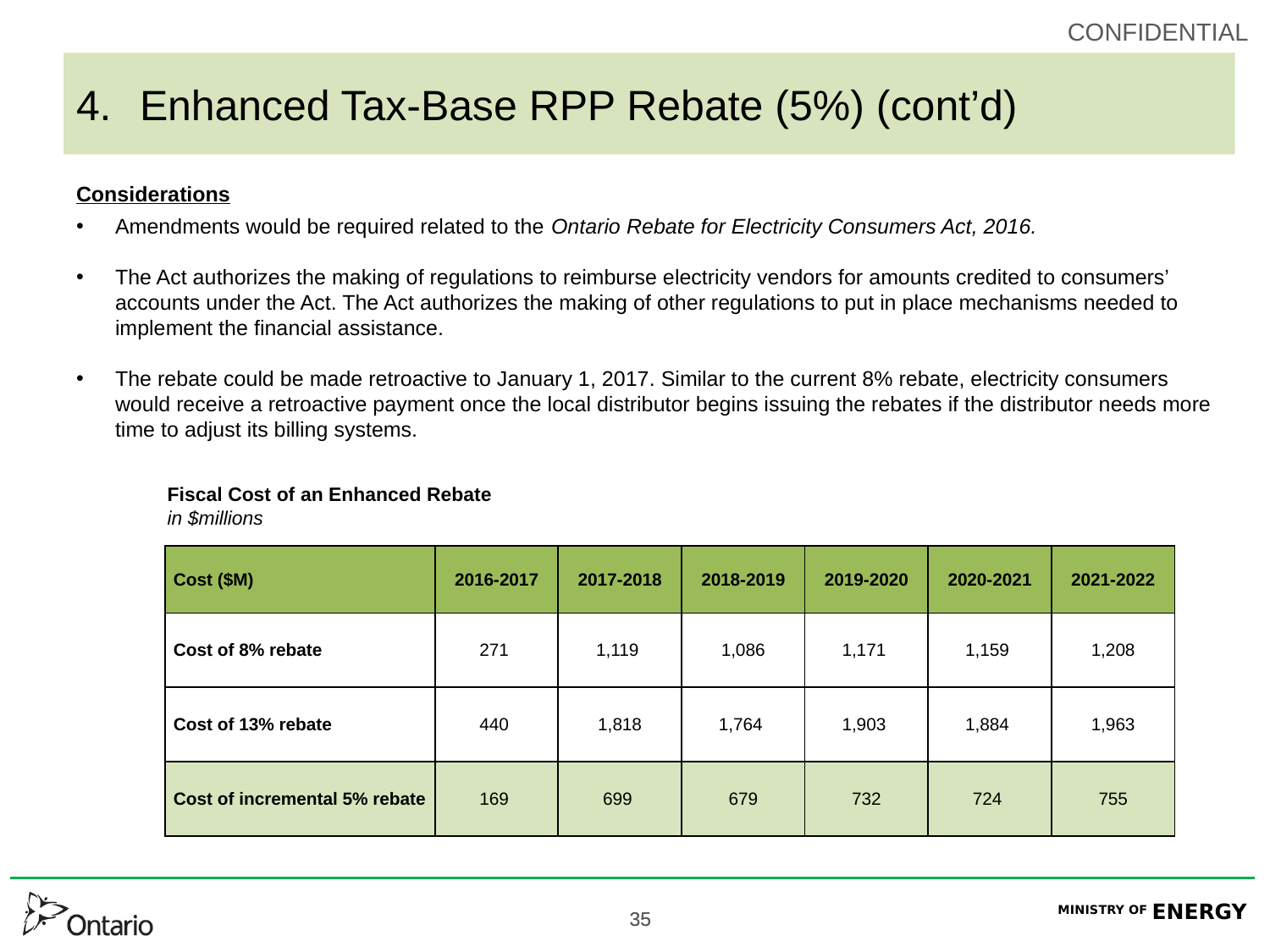

# Enhanced Tax-Base RPP Rebate (5%) (cont’d)
Considerations
Amendments would be required related to the Ontario Rebate for Electricity Consumers Act, 2016.

The Act authorizes the making of regulations to reimburse electricity vendors for amounts credited to consumers’ accounts under the Act. The Act authorizes the making of other regulations to put in place mechanisms needed to implement the financial assistance.

The rebate could be made retroactive to January 1, 2017. Similar to the current 8% rebate, electricity consumers would receive a retroactive payment once the local distributor begins issuing the rebates if the distributor needs more time to adjust its billing systems.

Fiscal Cost of an Enhanced Rebate
in $millions
| Cost ($M) | 2016-2017 | 2017-2018 | 2018-2019 | 2019-2020 | 2020-2021 | 2021-2022 |
| --- | --- | --- | --- | --- | --- | --- |
| Cost of 8% rebate | 271 | 1,119 | 1,086 | 1,171 | 1,159 | 1,208 |
| Cost of 13% rebate | 440 | 1,818 | 1,764 | 1,903 | 1,884 | 1,963 |
| Cost of incremental 5% rebate | 169 | 699 | 679 | 732 | 724 | 755 |